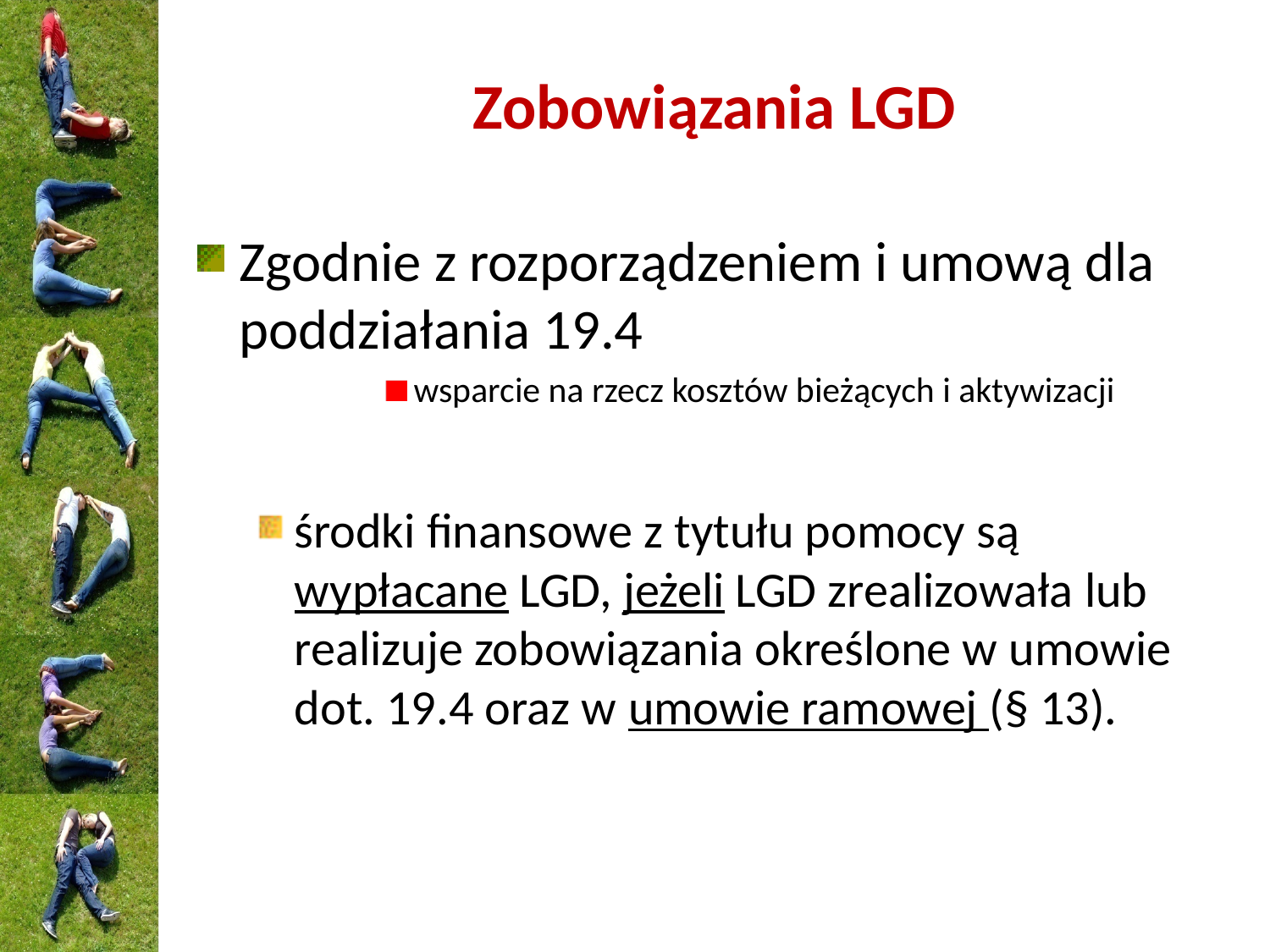

# Zobowiązania LGD
Zgodnie z rozporządzeniem i umową dla poddziałania 19.4
wsparcie na rzecz kosztów bieżących i aktywizacji

środki finansowe z tytułu pomocy są wypłacane LGD, jeżeli LGD zrealizowała lub realizuje zobowiązania określone w umowie dot. 19.4 oraz w umowie ramowej (§ 13).